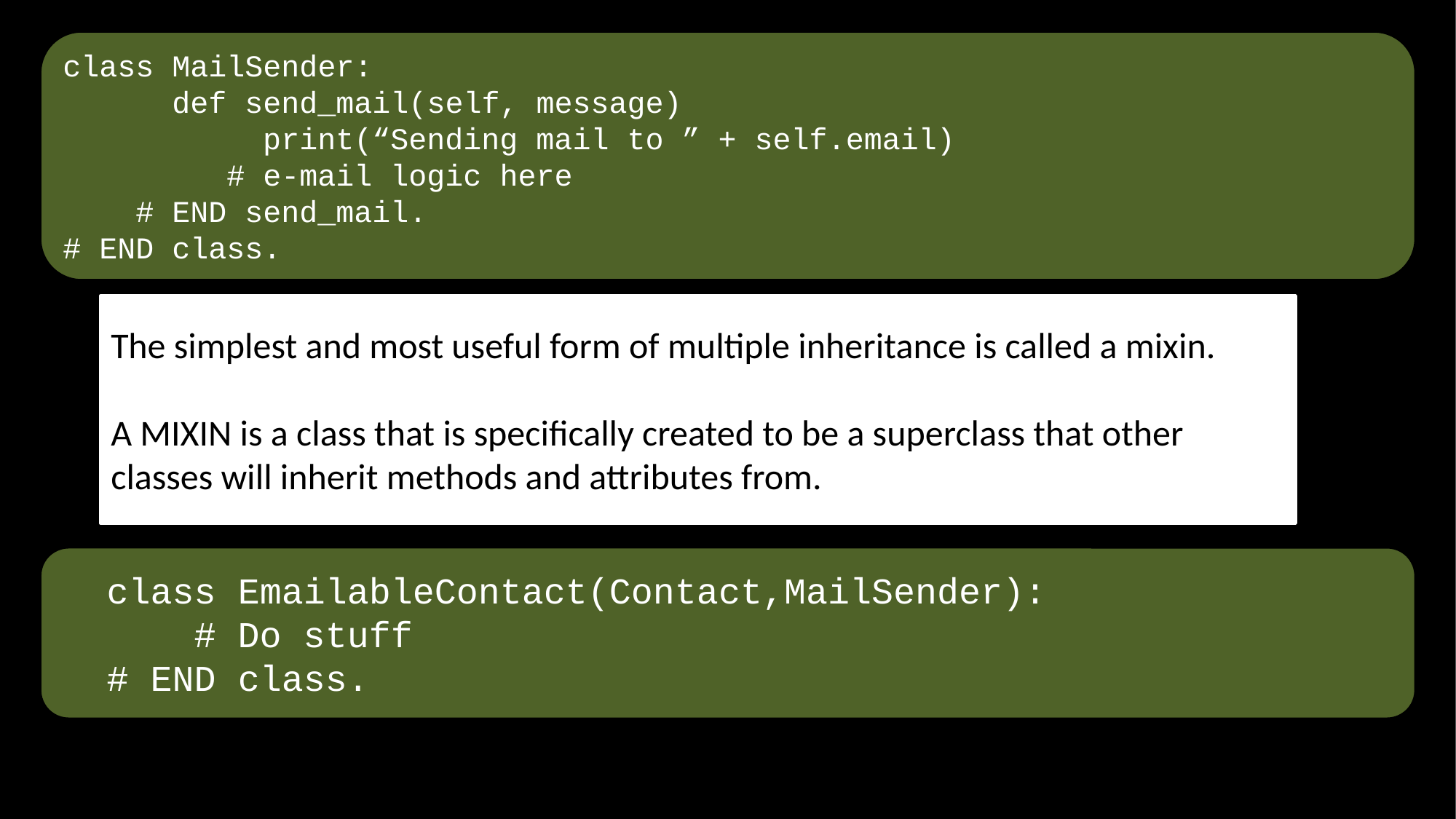

class MailSender:
	def send_mail(self, message)
    	     print(“Sending mail to ” + self.email)
         # e-mail logic here
    # END send_mail.
# END class.
The simplest and most useful form of multiple inheritance is called a mixin.

A MIXIN is a class that is specifically created to be a superclass that other classes will inherit methods and attributes from.
class EmailableContact(Contact,MailSender):
    # Do stuff
# END class.